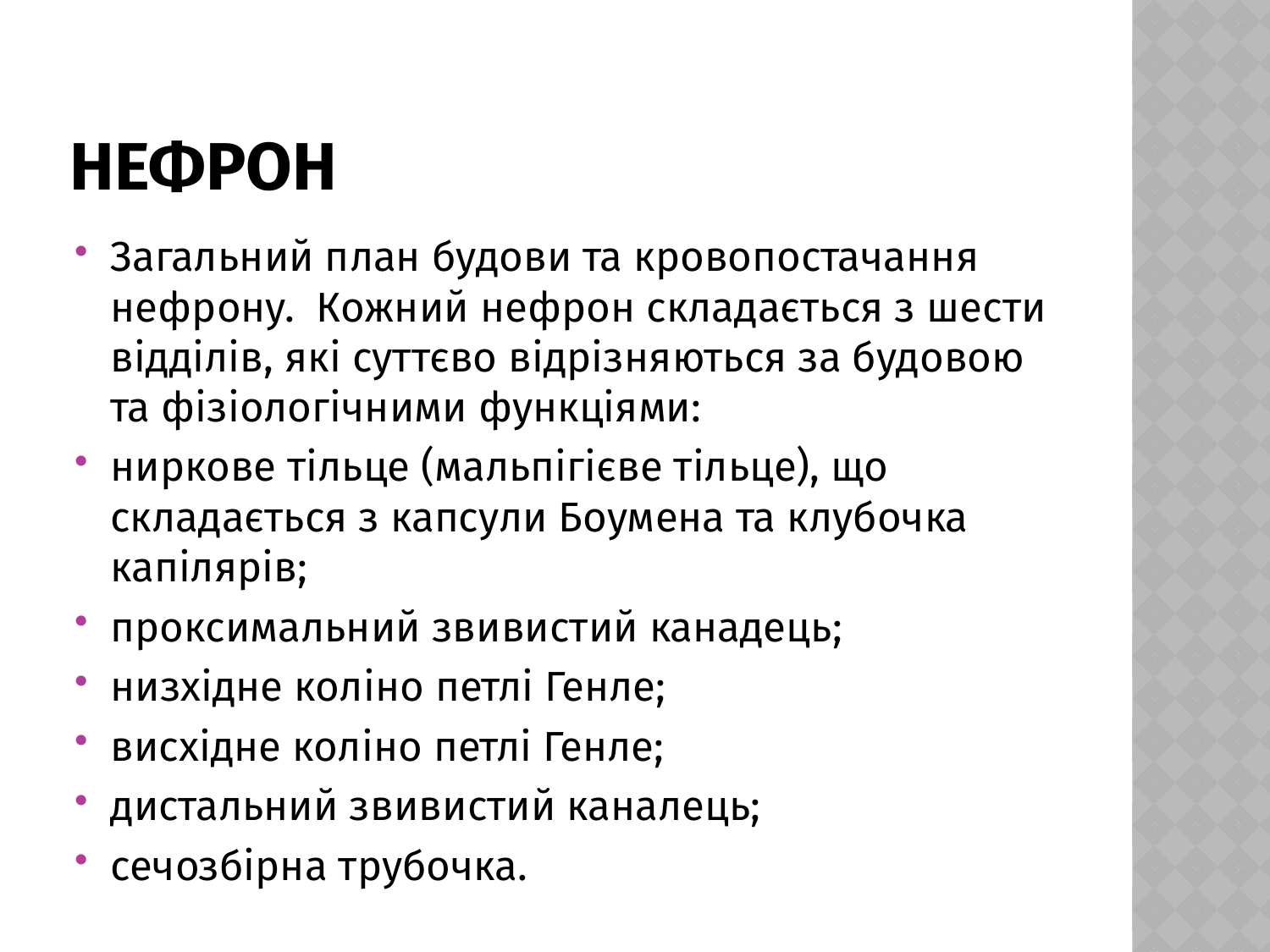

# Нефрон
Загальний план будови та кровопостачання нефрону.  Кожний нефрон складається з шести відділів, які суттєво відрізняються за будовою та фізіологічними функціями:
ниркове тільце (мальпігієве тільце), що складається з капсули Боумена та клубочка капілярів;
проксимальний звивистий канадець;
низхідне коліно петлі Генле;
висхідне коліно петлі Генле;
дистальний звивистий каналець;
сечозбірна трубочка.